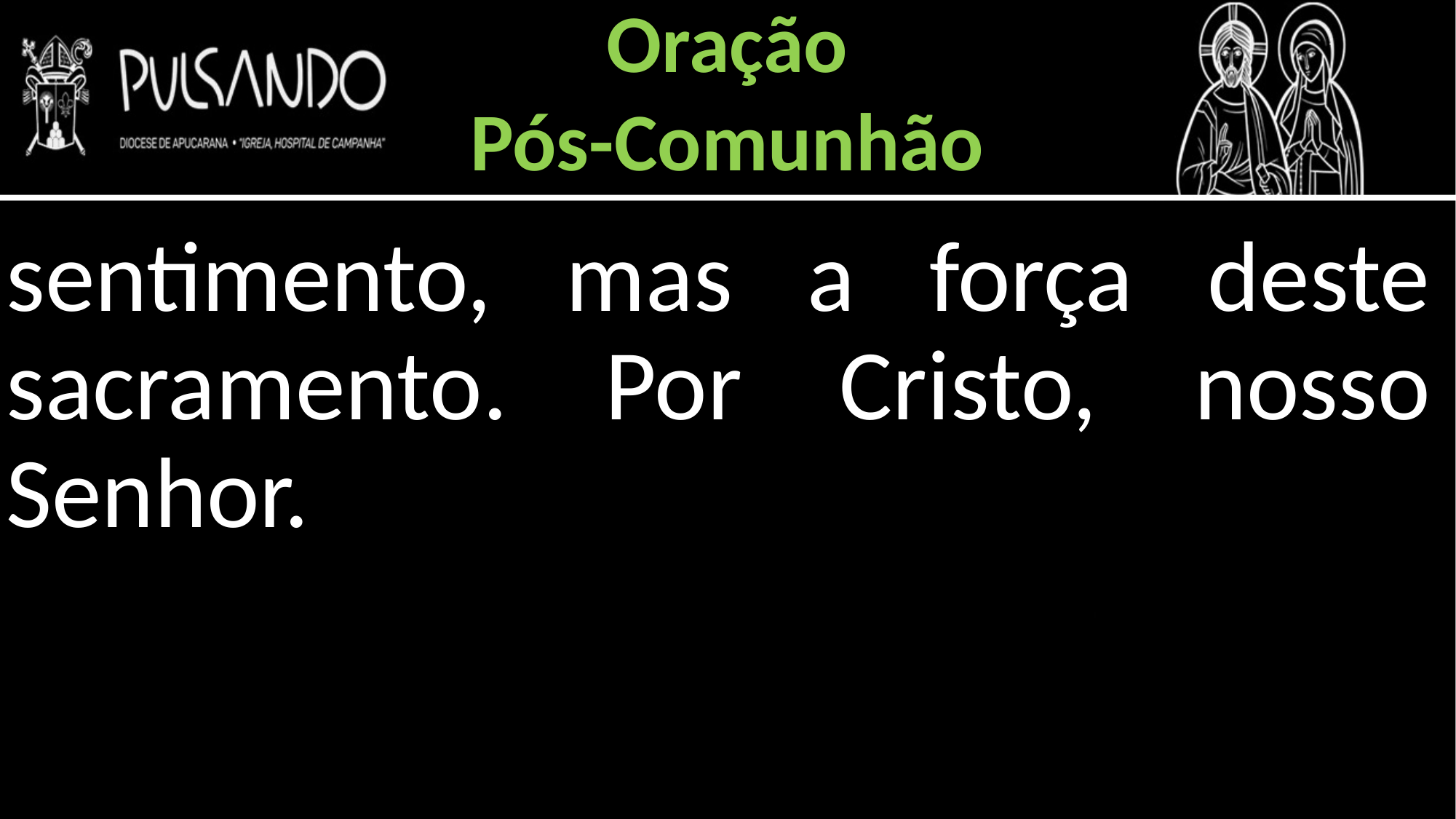

Oração
Pós-Comunhão
sentimento, mas a força deste sacramento. Por Cristo, nosso Senhor.